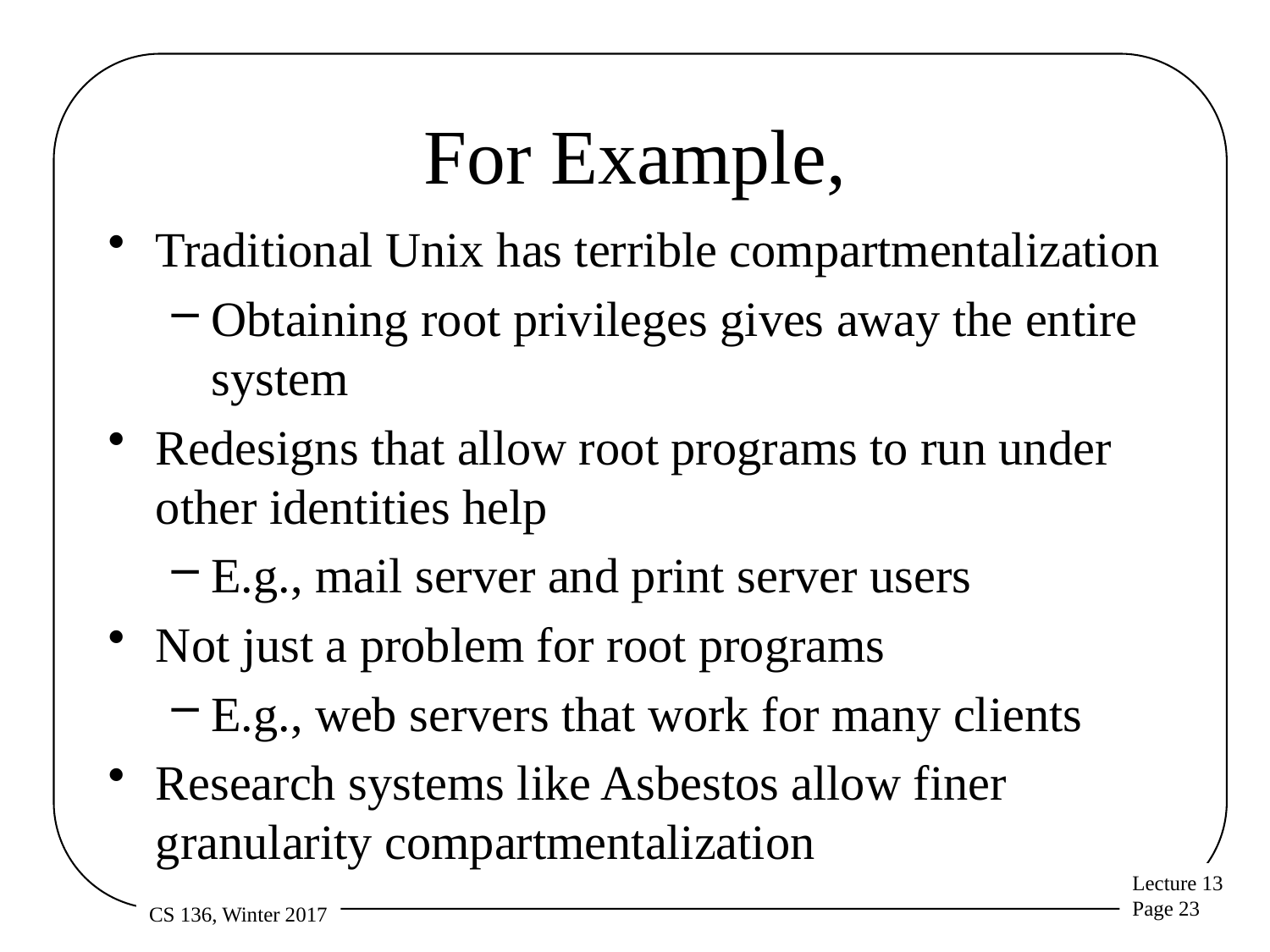

# For Example,
Traditional Unix has terrible compartmentalization
Obtaining root privileges gives away the entire system
Redesigns that allow root programs to run under other identities help
E.g., mail server and print server users
Not just a problem for root programs
E.g., web servers that work for many clients
Research systems like Asbestos allow finer granularity compartmentalization